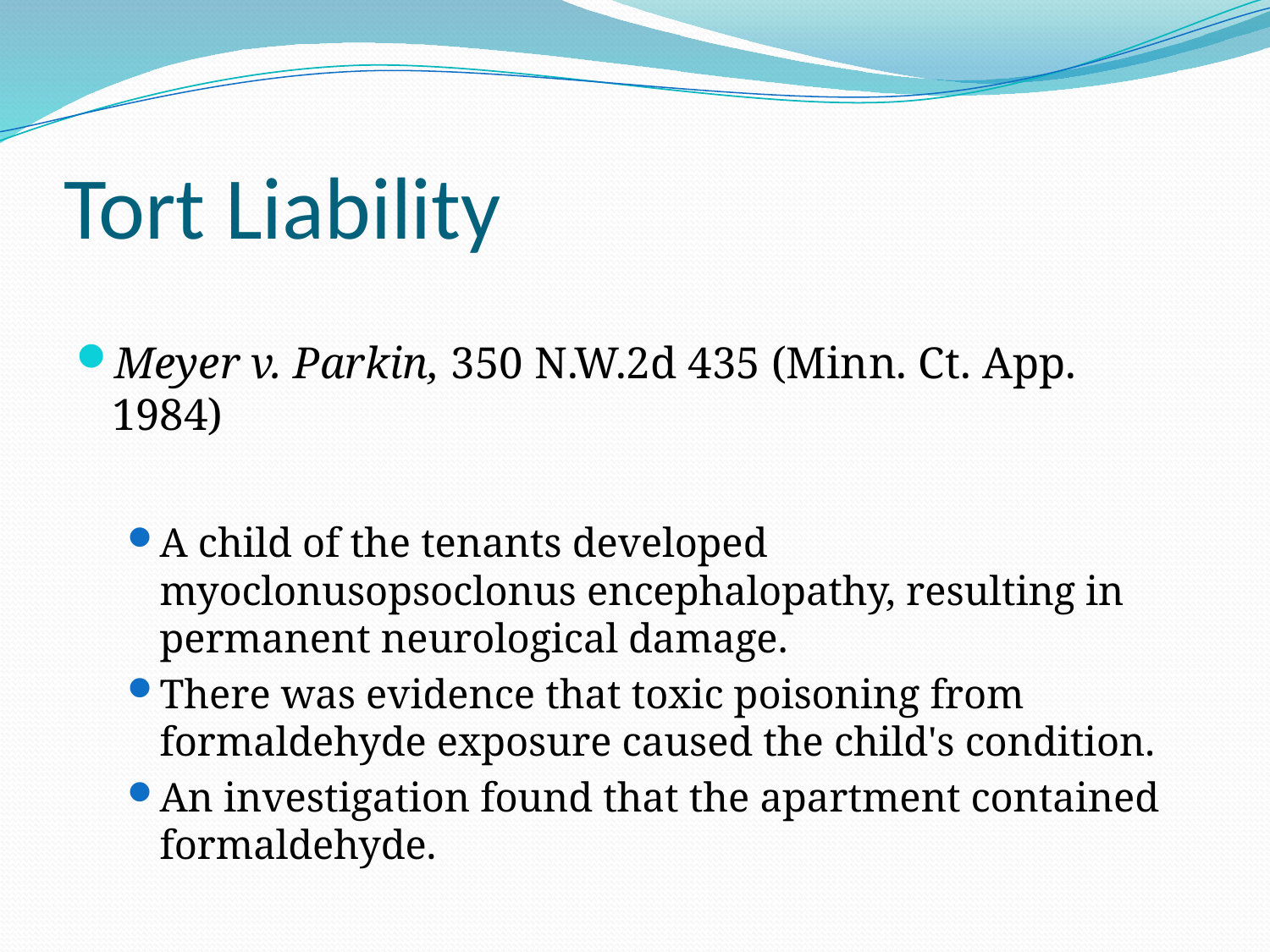

# Tort Liability

Meyer v. Parkin, 350 N.W.2d 435 (Minn. Ct. App. 1984)

A child of the tenants developed myoclonusopsoclonus encephalopathy, resulting in permanent neurological damage.
There was evidence that toxic poisoning from formaldehyde exposure caused the child's condition.
An investigation found that the apartment contained formaldehyde.